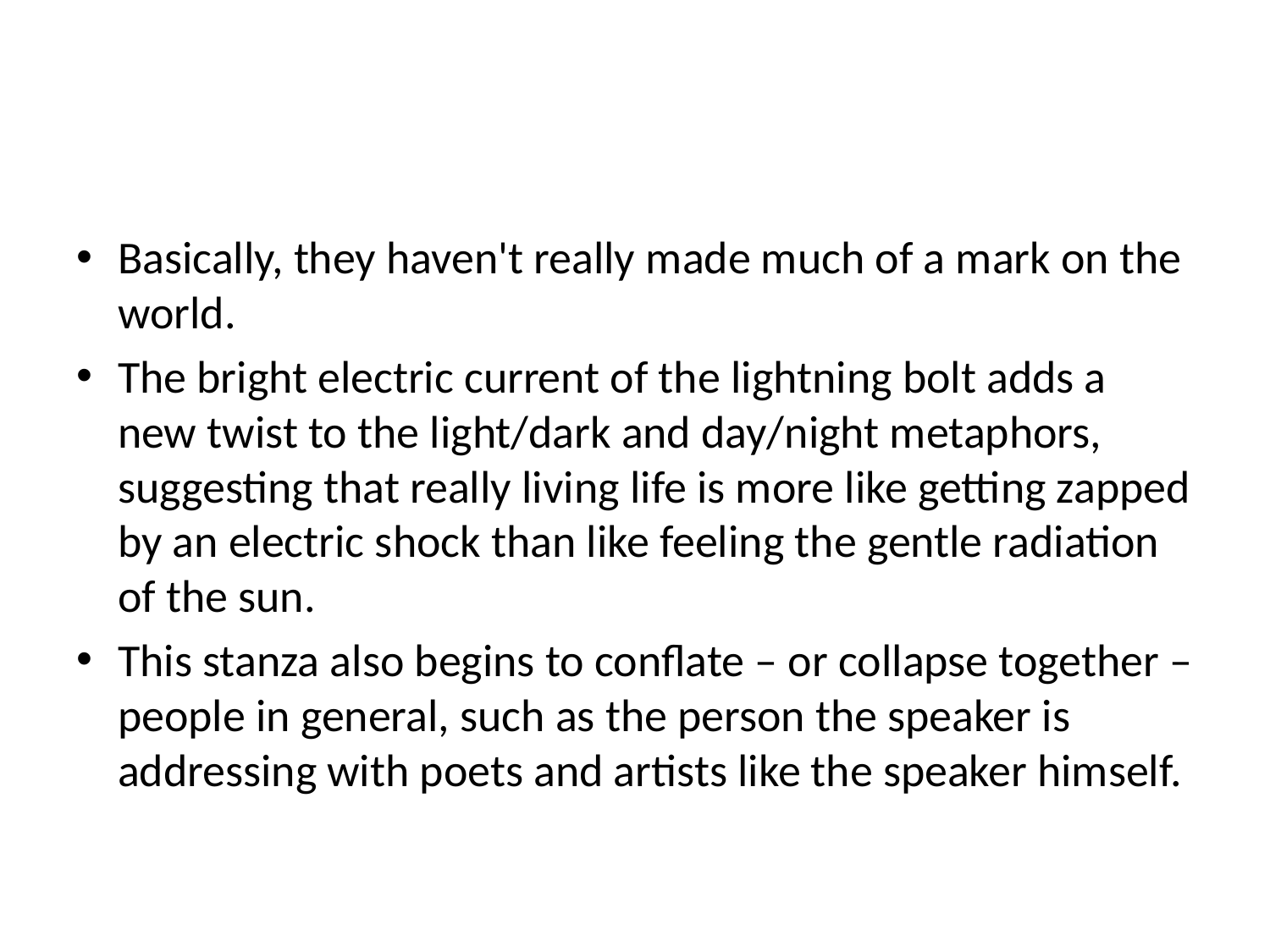

#
Basically, they haven't really made much of a mark on the world.
The bright electric current of the lightning bolt adds a new twist to the light/dark and day/night metaphors, suggesting that really living life is more like getting zapped by an electric shock than like feeling the gentle radiation of the sun.
This stanza also begins to conflate – or collapse together – people in general, such as the person the speaker is addressing with poets and artists like the speaker himself.